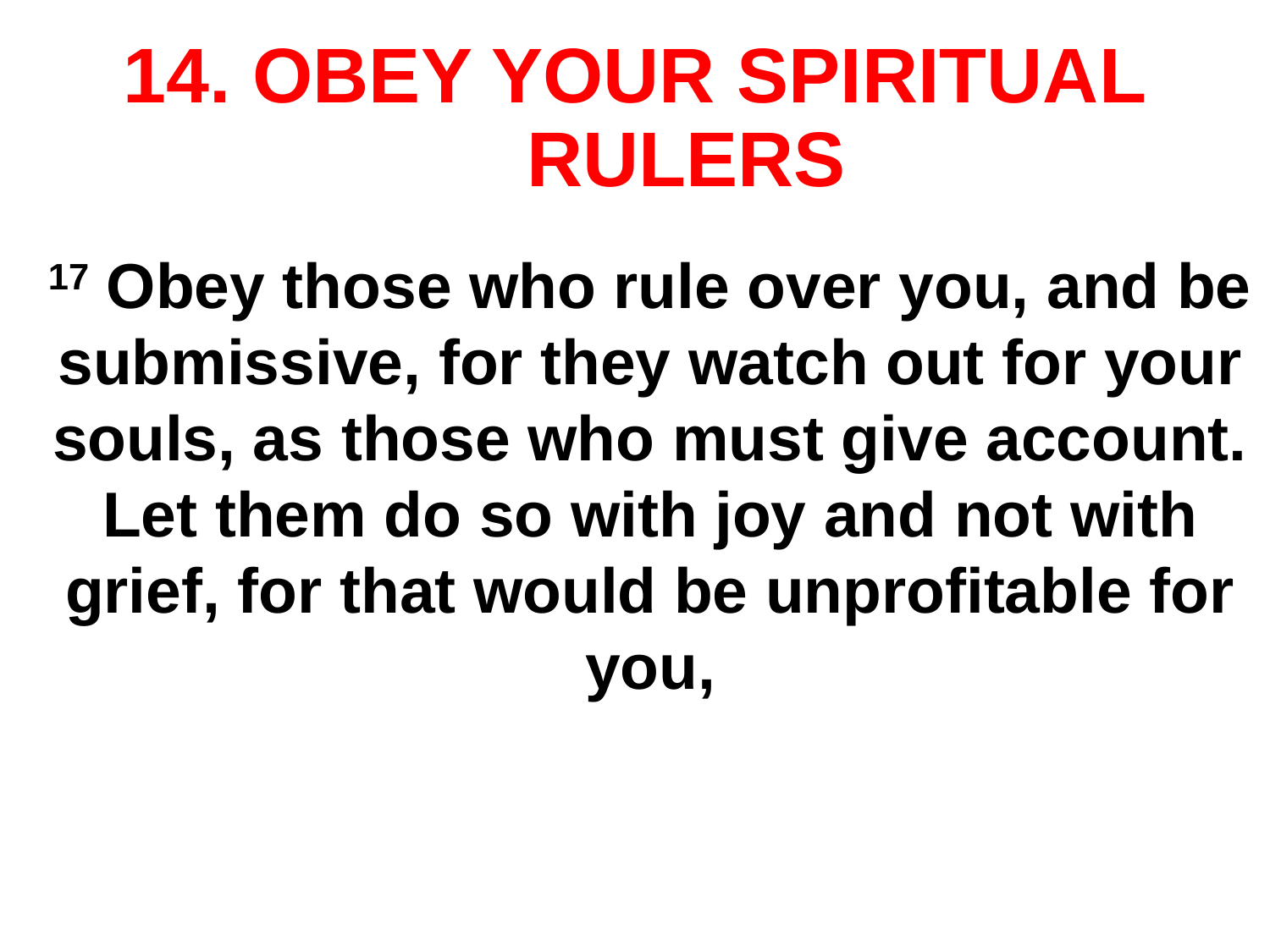

# OBEY YOUR SPIRITUAL RULERS
17 Obey those who rule over you, and be submissive, for they watch out for your souls, as those who must give account. Let them do so with joy and not with grief, for that would be unprofitable for you,